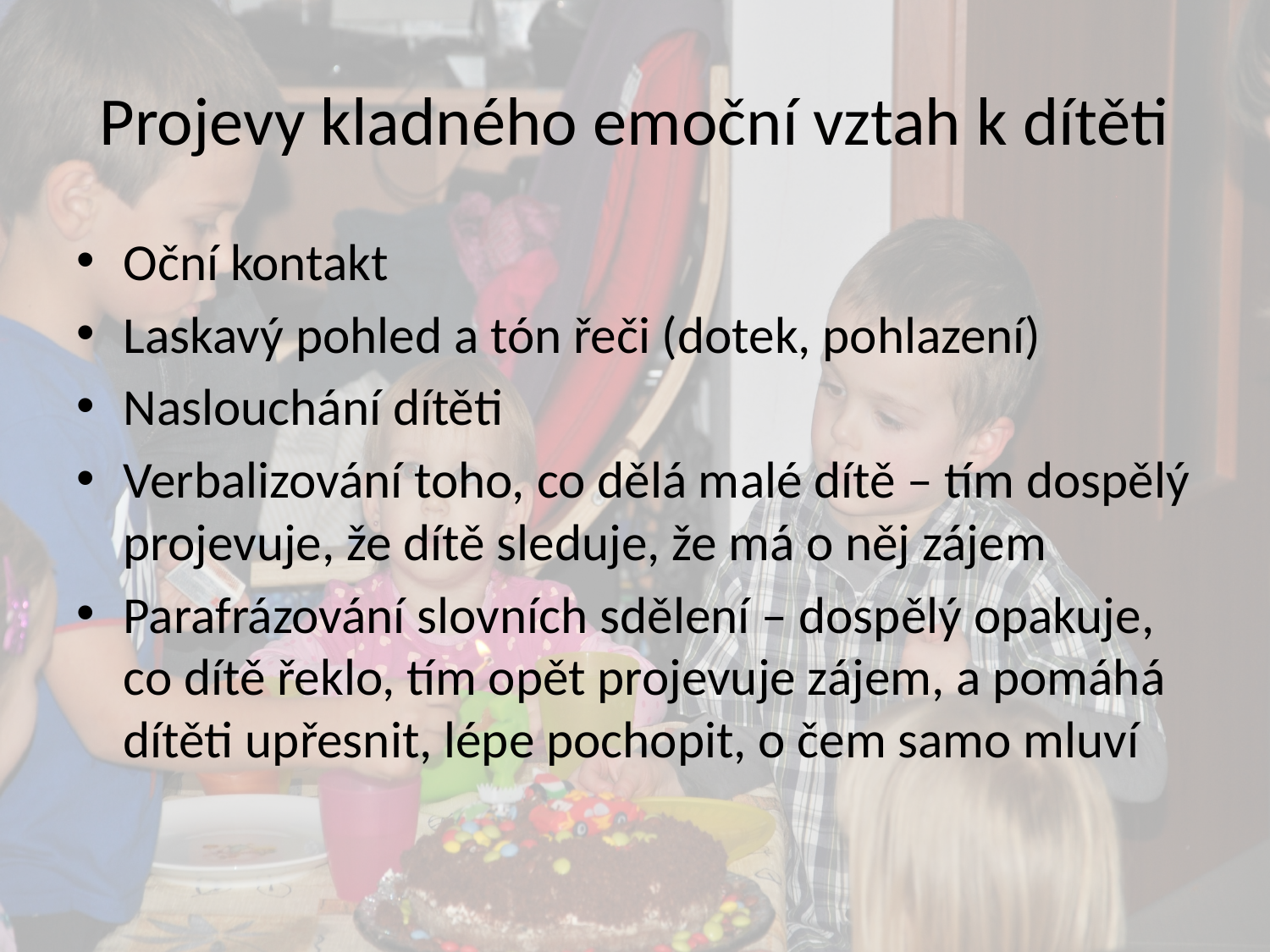

# Projevy kladného emoční vztah k dítěti
Oční kontakt
Laskavý pohled a tón řeči (dotek, pohlazení)
Naslouchání dítěti
Verbalizování toho, co dělá malé dítě – tím dospělý projevuje, že dítě sleduje, že má o něj zájem
Parafrázování slovních sdělení – dospělý opakuje, co dítě řeklo, tím opět projevuje zájem, a pomáhá dítěti upřesnit, lépe pochopit, o čem samo mluví